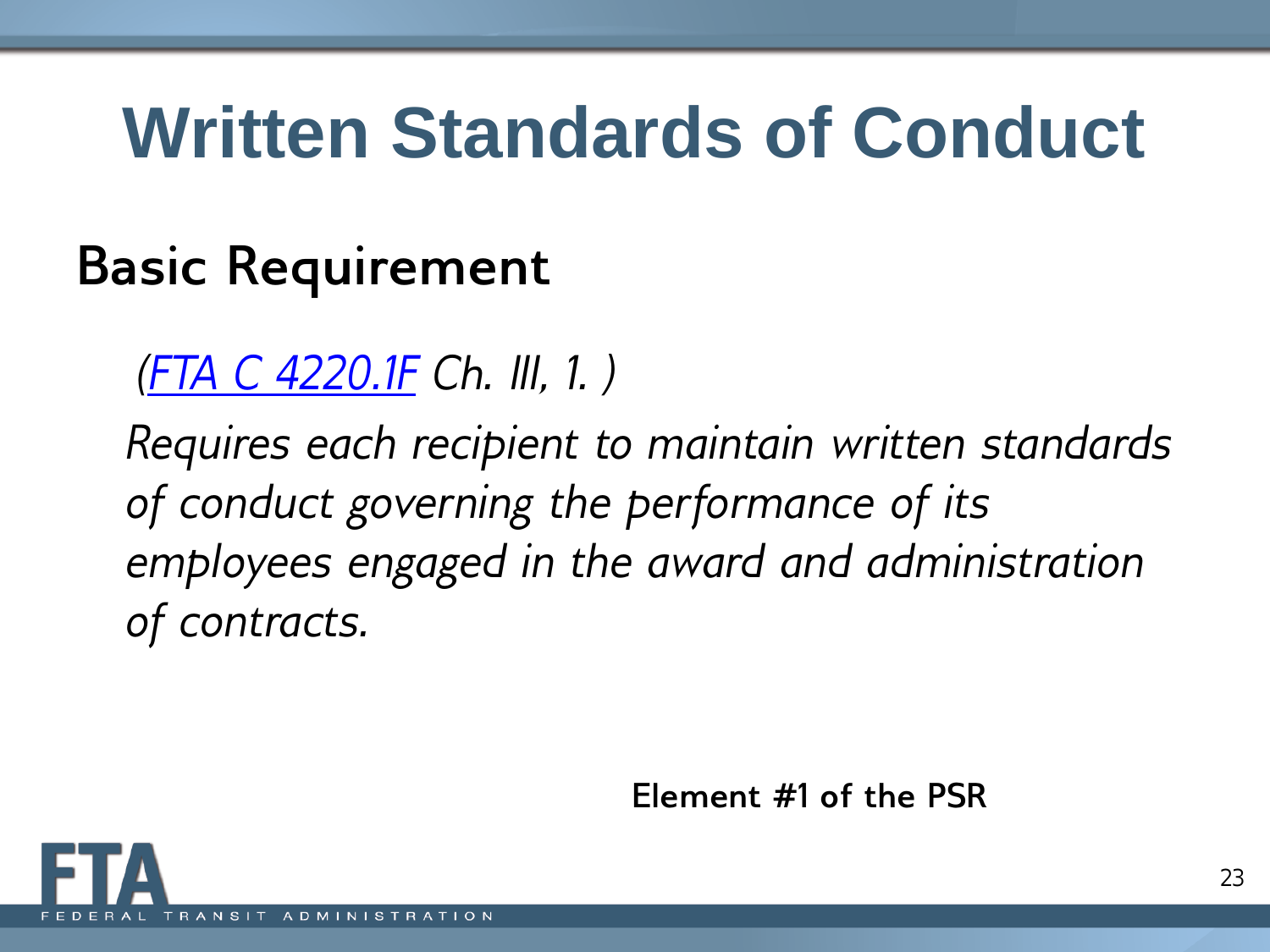

# Written Standards of Conduct
Basic Requirement

    (FTA C 4220.1F Ch. III, 1. )
	Requires each recipient to maintain written standards of conduct governing the performance of its employees engaged in the award and administration of contracts.

					Element #1 of the PSR